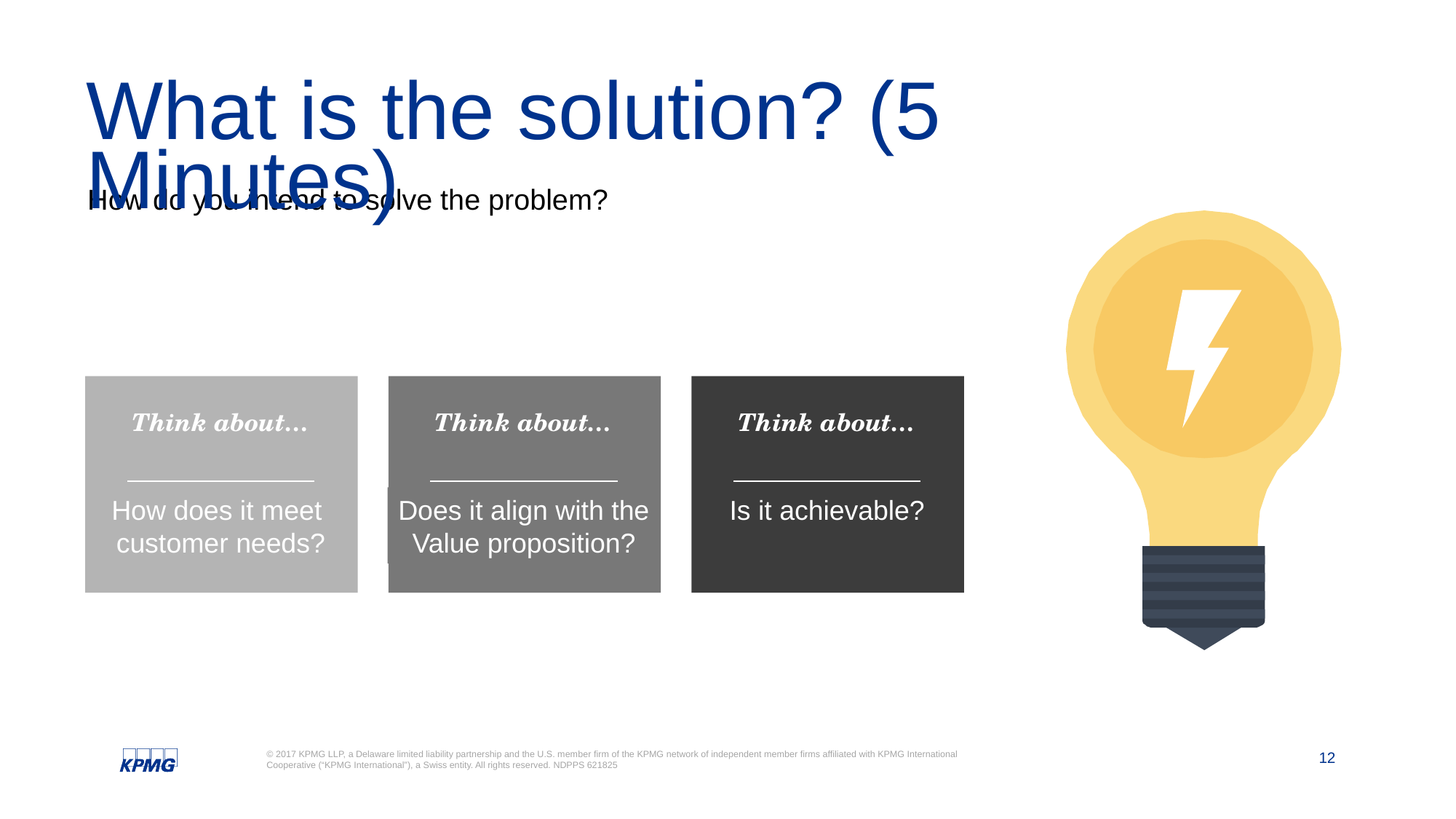

What is the solution? (5 Minutes)
How do you intend to solve the problem?

Think about…
How does it meet
customer needs?

Think about…
Does it align with the
Value proposition?

Think about…
Is it achievable?